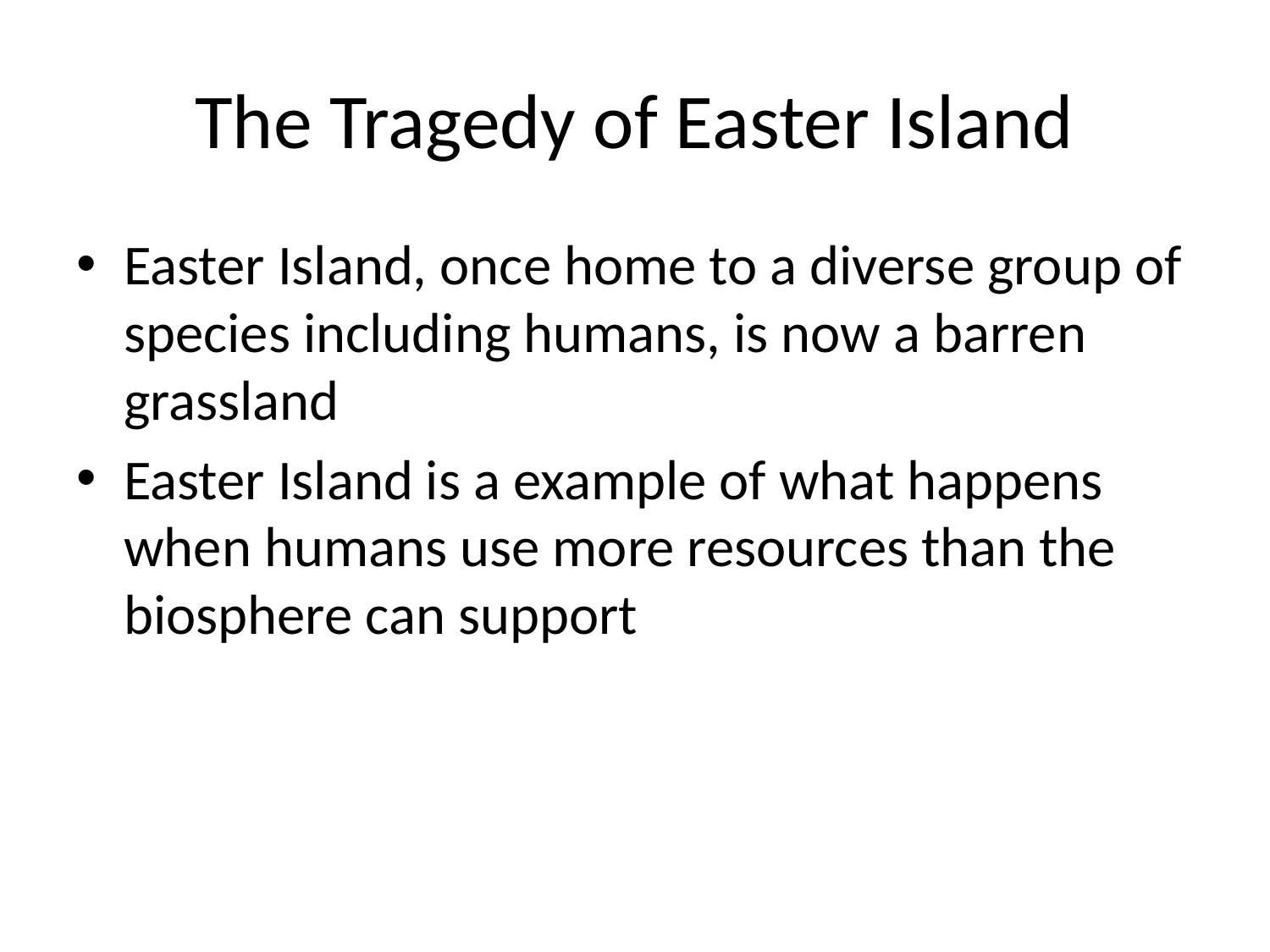

# The Tragedy of Easter Island
Easter Island, once home to a diverse group of species including humans, is now a barren grassland
Easter Island is a example of what happens when humans use more resources than the biosphere can support